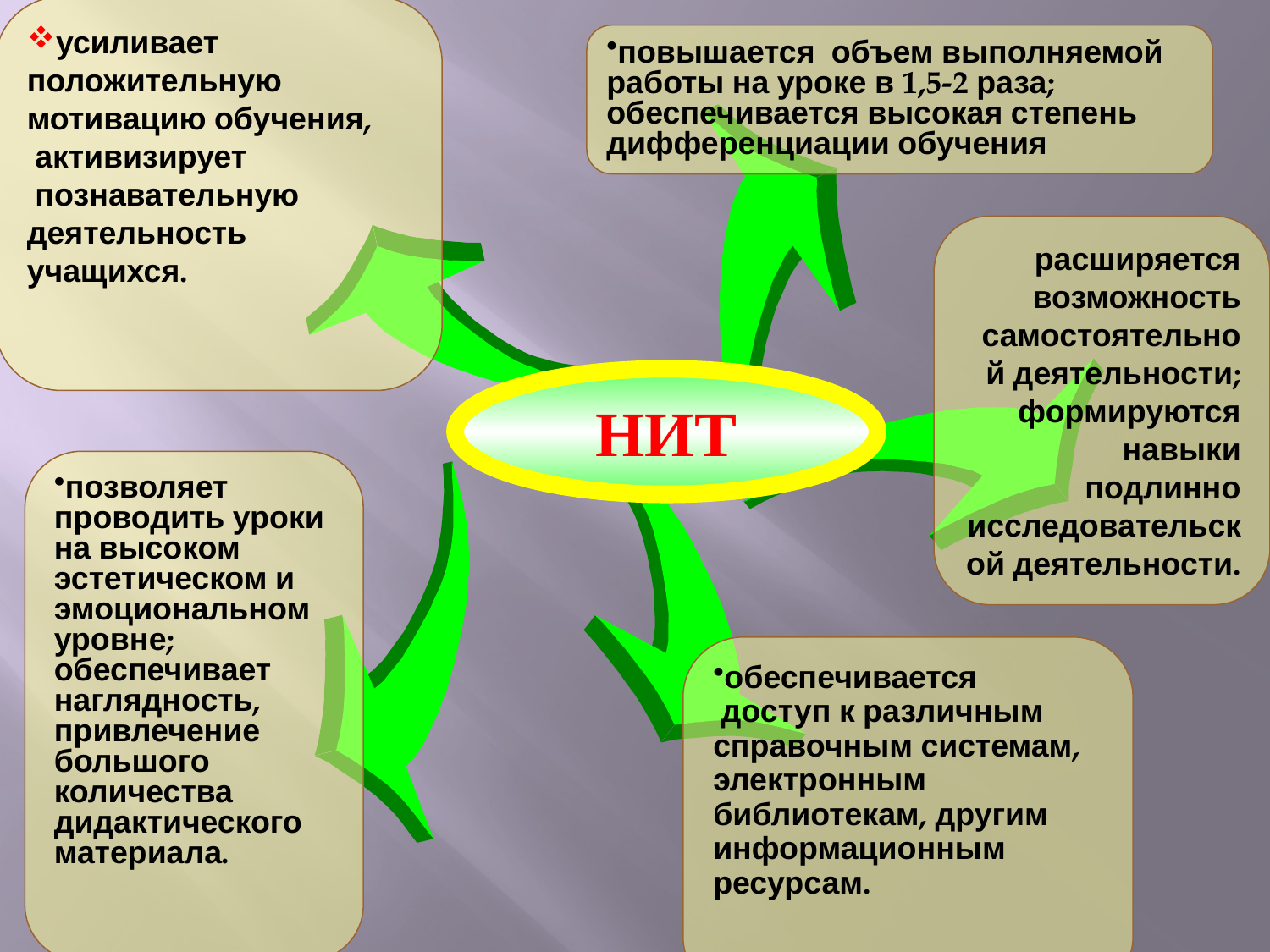

усиливает положительную мотивацию обучения,  активизирует  познавательную деятельность учащихся.
повышается  объем выполняемой работы на уроке в 1,5-2 раза; обеспечивается высокая степень дифференциации обучения

расширяется возможность самостоятельной деятельности; формируются навыки подлинно исследовательской деятельности.

НИТ
позволяет проводить уроки на высоком эстетическом и эмоциональном уровне; обеспечивает наглядность, привлечение большого количества дидактического материала.

обеспечивается  доступ к различным справочным системам, электронным библиотекам, другим информационным ресурсам.